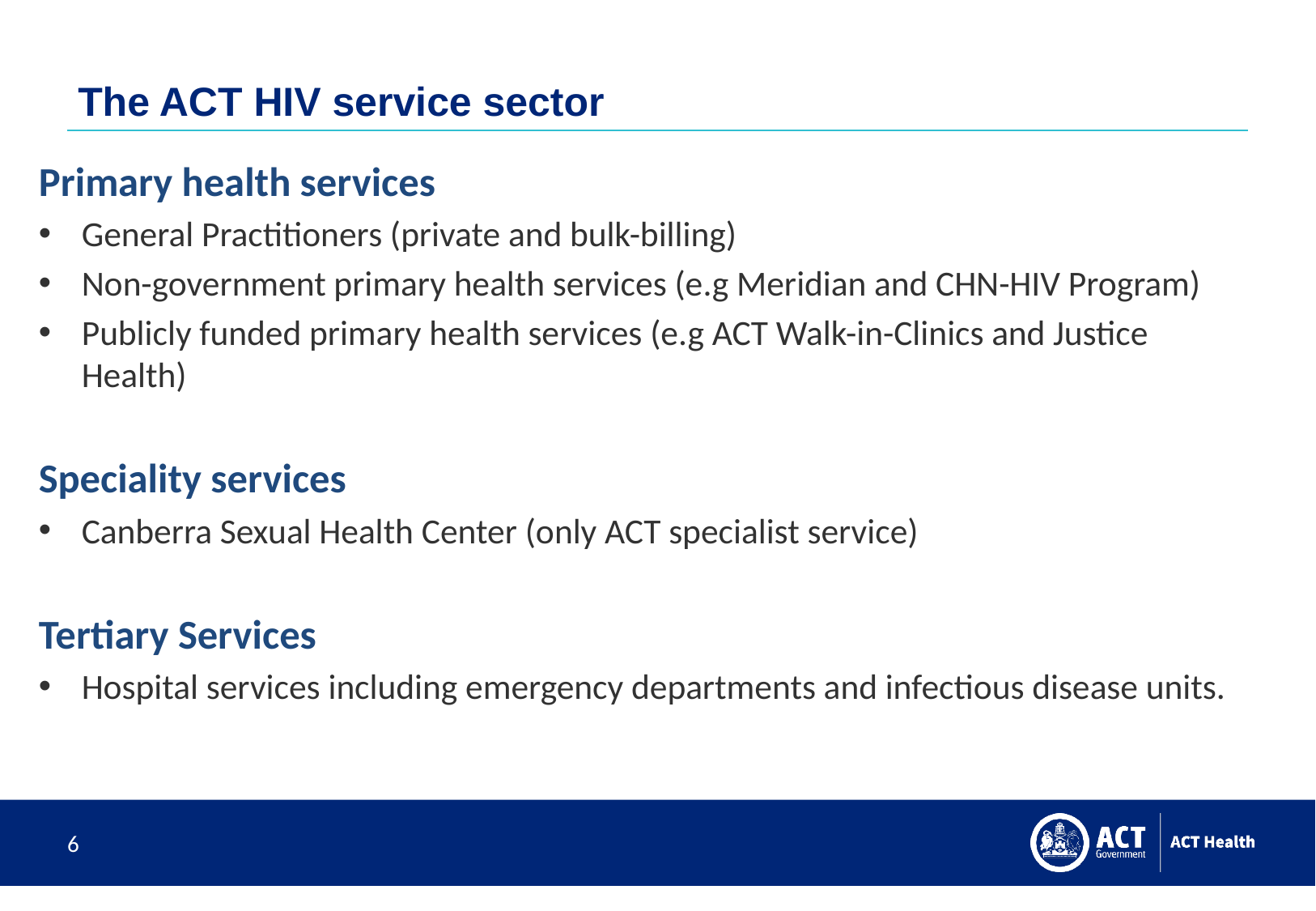

# The ACT HIV service sector
Primary health services
General Practitioners (private and bulk-billing)
Non-government primary health services (e.g Meridian and CHN-HIV Program)
Publicly funded primary health services (e.g ACT Walk-in-Clinics and Justice Health)

Speciality services
Canberra Sexual Health Center (only ACT specialist service)

Tertiary Services
Hospital services including emergency departments and infectious disease units.
6